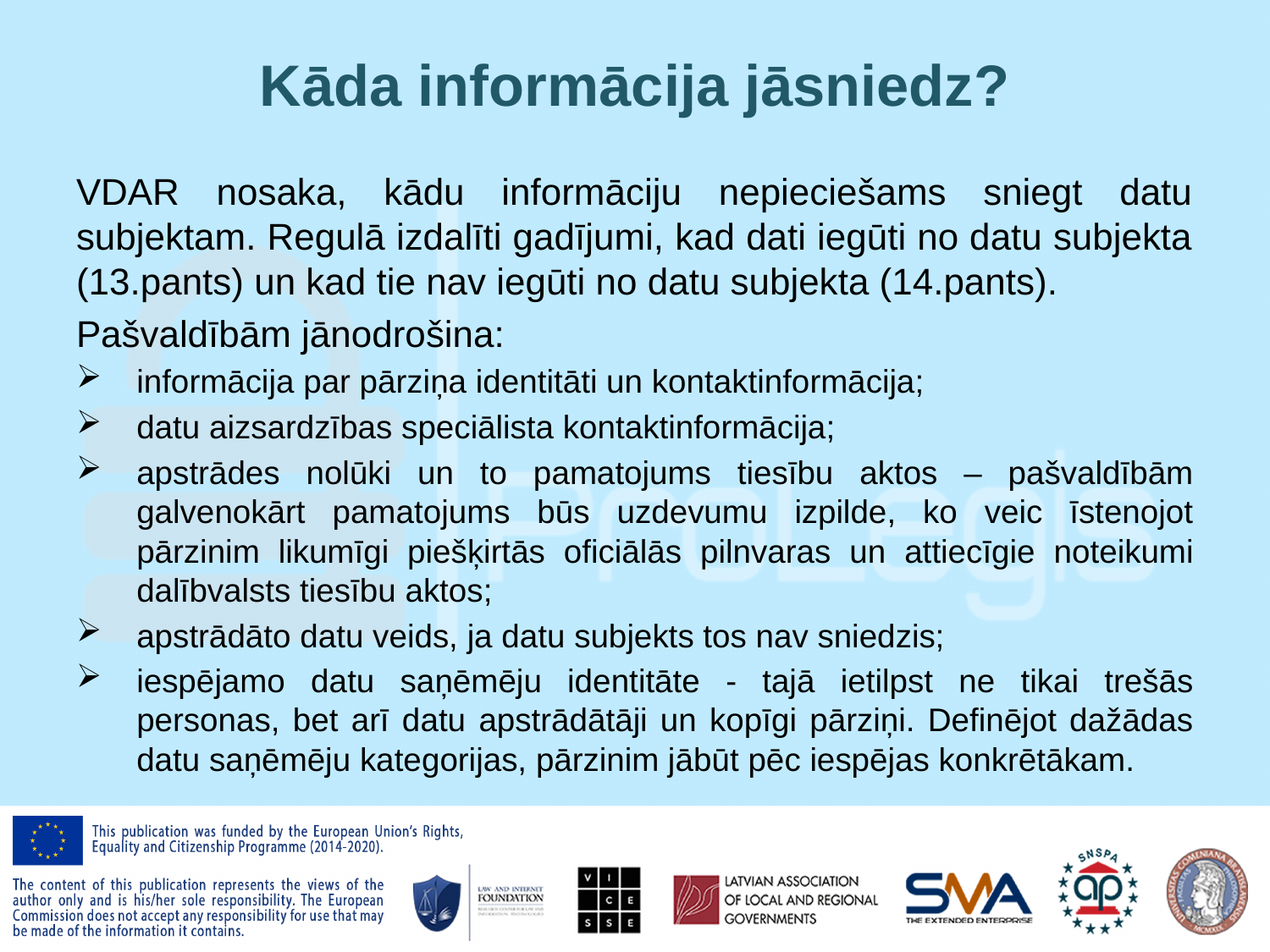

# Kāda informācija jāsniedz?
VDAR nosaka, kādu informāciju nepieciešams sniegt datu subjektam. Regulā izdalīti gadījumi, kad dati iegūti no datu subjekta (13.pants) un kad tie nav iegūti no datu subjekta (14.pants).
Pašvaldībām jānodrošina:
informācija par pārziņa identitāti un kontaktinformācija;
datu aizsardzības speciālista kontaktinformācija;
apstrādes nolūki un to pamatojums tiesību aktos – pašvaldībām galvenokārt pamatojums būs uzdevumu izpilde, ko veic īstenojot pārzinim likumīgi piešķirtās oficiālās pilnvaras un attiecīgie noteikumi dalībvalsts tiesību aktos;
apstrādāto datu veids, ja datu subjekts tos nav sniedzis;
iespējamo datu saņēmēju identitāte - tajā ietilpst ne tikai trešās personas, bet arī datu apstrādātāji un kopīgi pārziņi. Definējot dažādas datu saņēmēju kategorijas, pārzinim jābūt pēc iespējas konkrētākam.